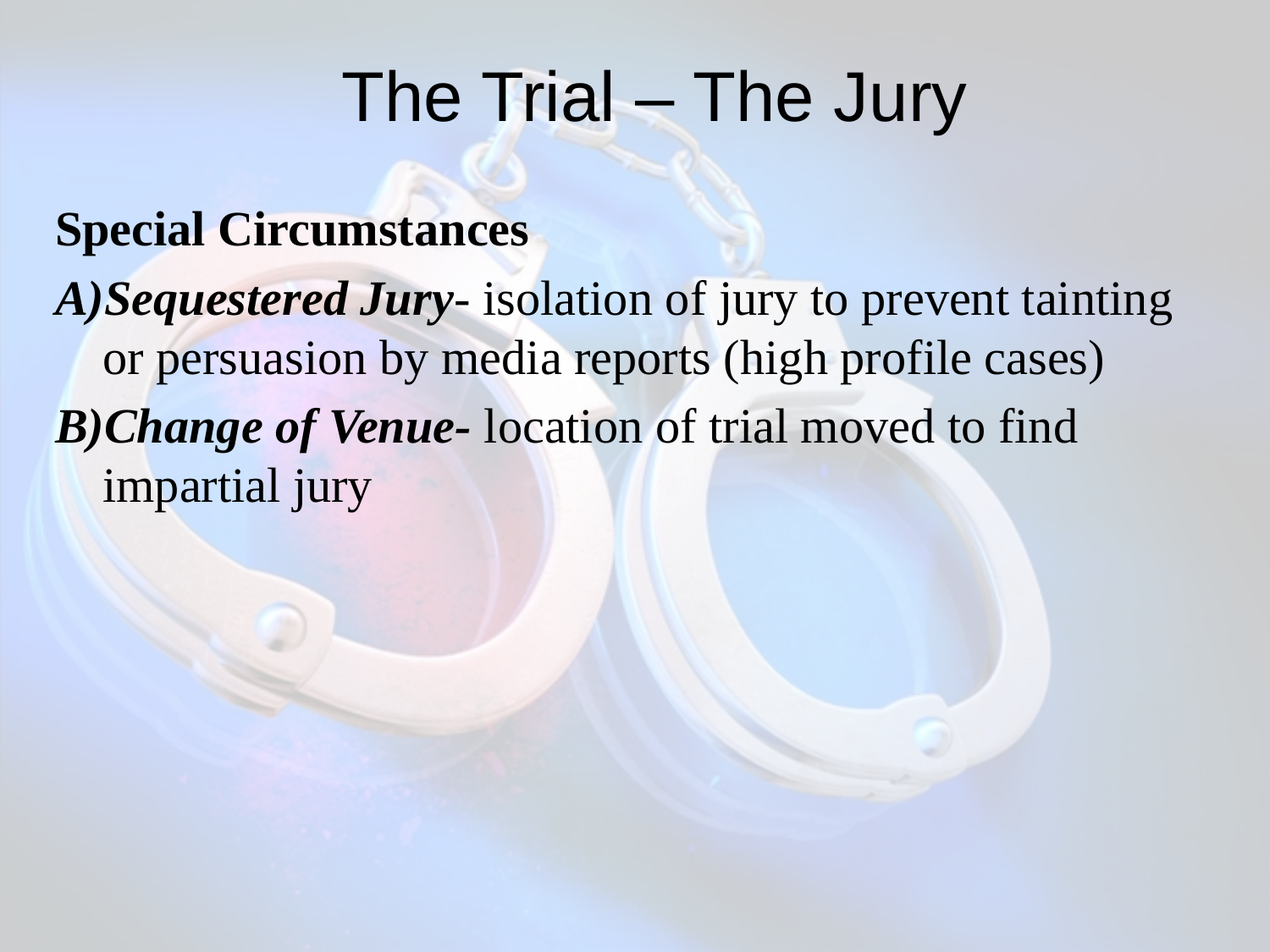

# The Trial – The Jury
Special Circumstances
Sequestered Jury- isolation of jury to prevent tainting or persuasion by media reports (high profile cases)
Change of Venue- location of trial moved to find impartial jury